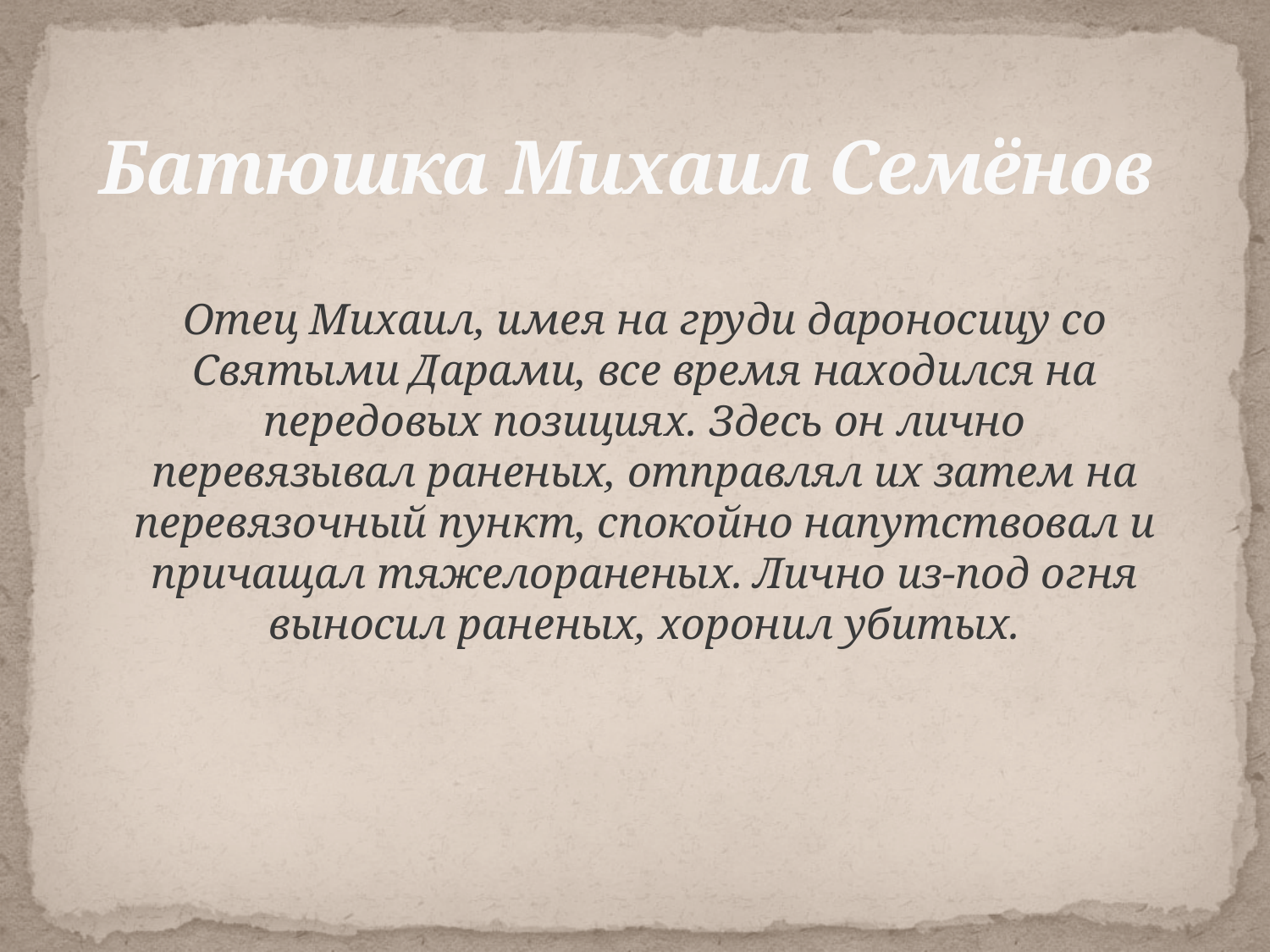

# Батюшка Михаил Семёнов
Отец Михаил, имея на груди дароносицу со Святыми Дарами, все время находился на передовых позициях. Здесь он лично перевязывал раненых, отправлял их затем на перевязочный пункт, спокойно напутствовал и причащал тяжелораненых. Лично из-под огня выносил раненых, хоронил убитых.